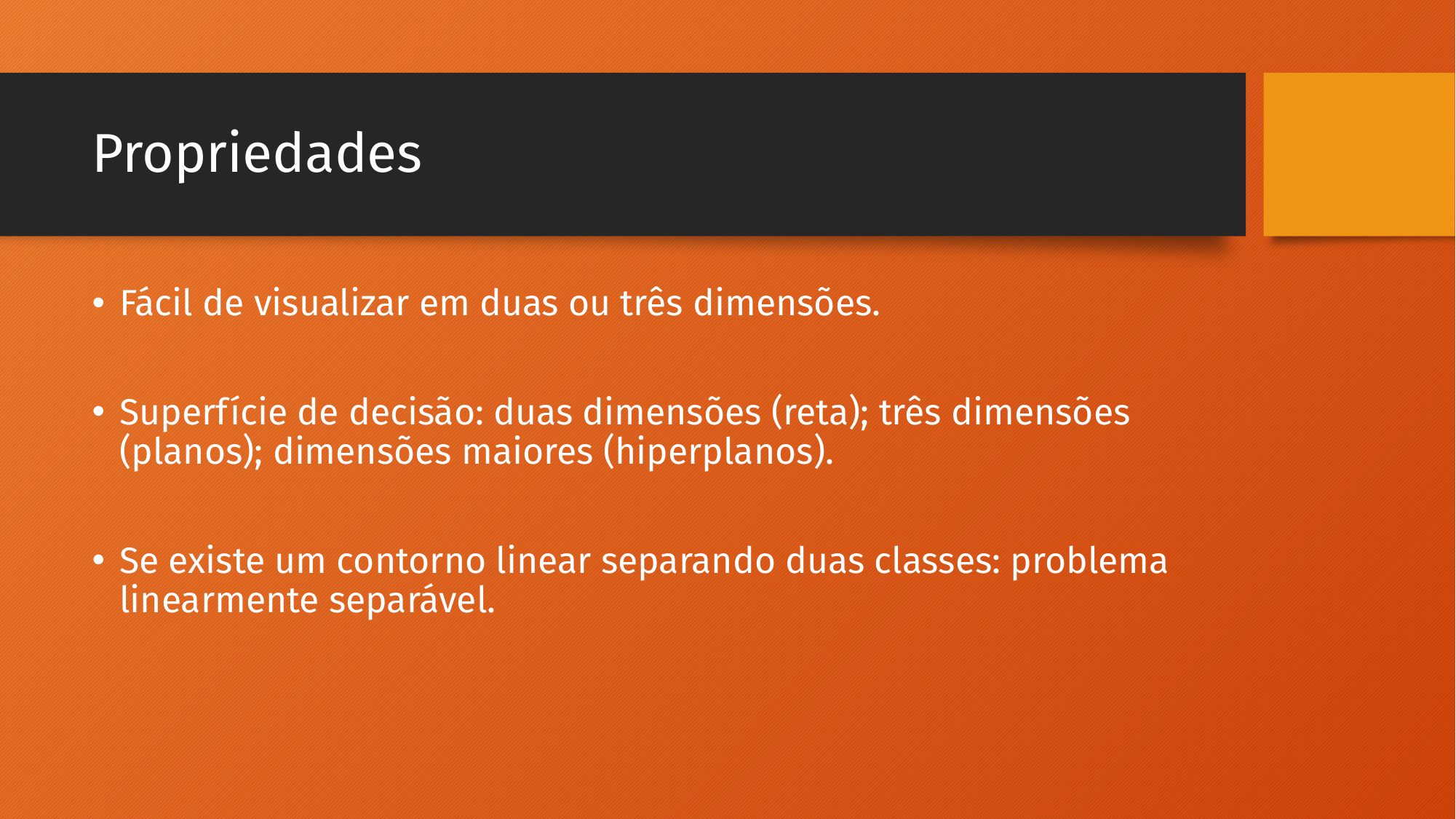

# Propriedades
Fácil de visualizar em duas ou três dimensões.

Superfície de decisão: duas dimensões (reta); três dimensões (planos); dimensões maiores (hiperplanos).

Se existe um contorno linear separando duas classes: problema linearmente separável.